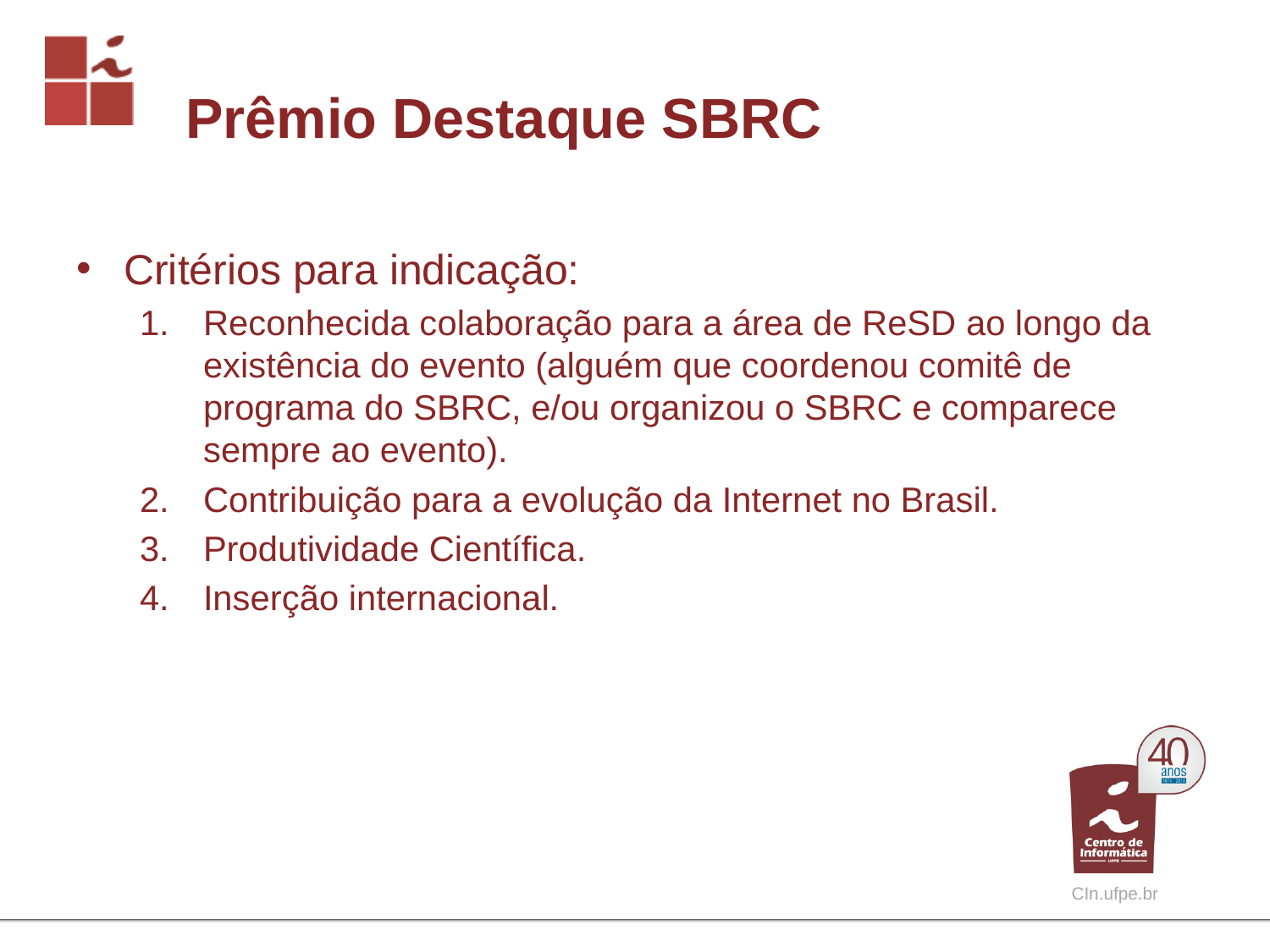

# Prêmio Destaque SBRC
Critérios para indicação:
Reconhecida colaboração para a área de ReSD ao longo da existência do evento (alguém que coordenou comitê de programa do SBRC, e/ou organizou o SBRC e comparece sempre ao evento).
Contribuição para a evolução da Internet no Brasil.
Produtividade Científica.
Inserção internacional.